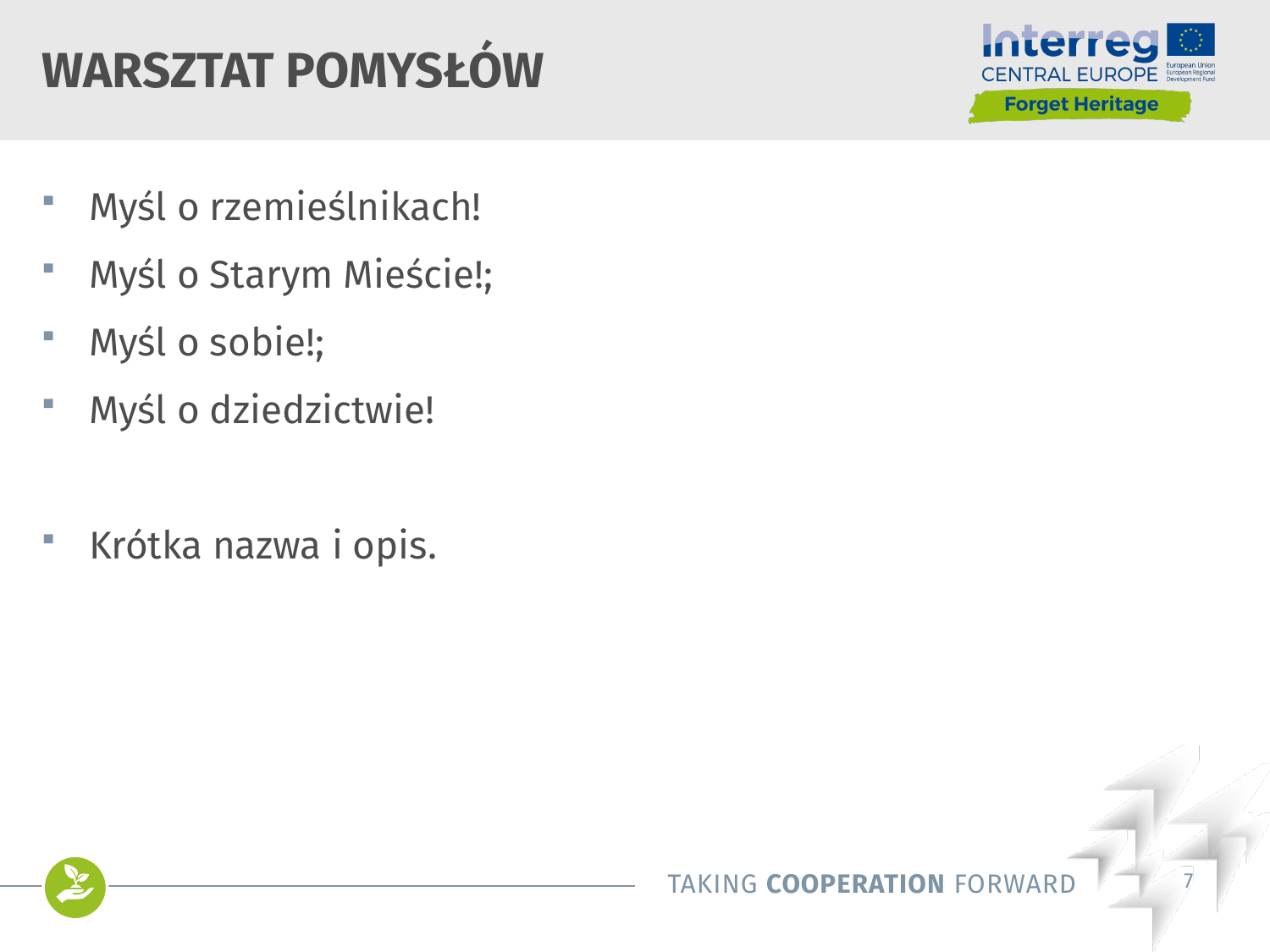

# Warsztat pomysłów
Myśl o rzemieślnikach!
Myśl o Starym Mieście!;
Myśl o sobie!;
Myśl o dziedzictwie!

Krótka nazwa i opis.